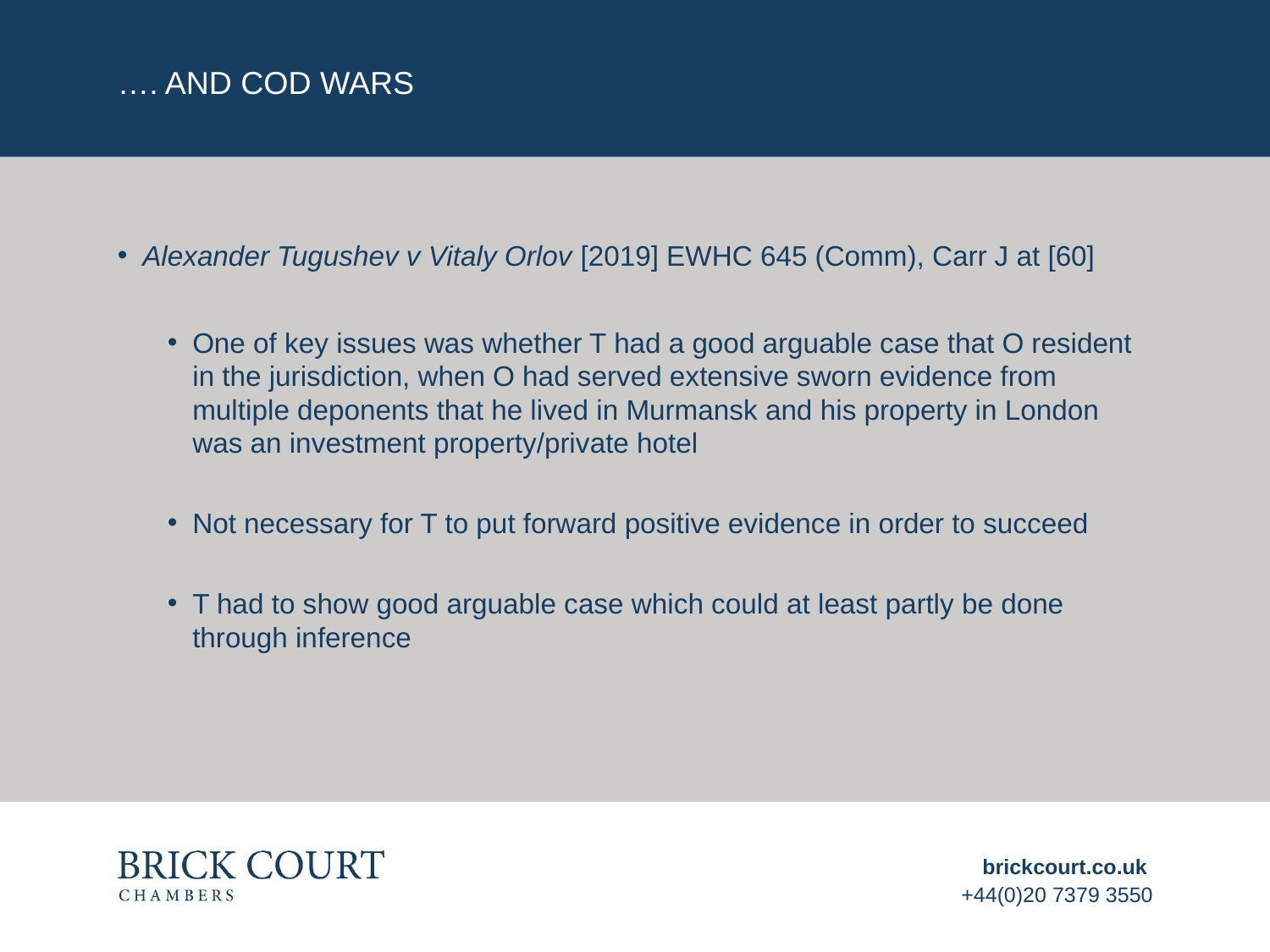

# …. And Cod Wars
Alexander Tugushev v Vitaly Orlov [2019] EWHC 645 (Comm), Carr J at [60]

One of key issues was whether T had a good arguable case that O resident in the jurisdiction, when O had served extensive sworn evidence from multiple deponents that he lived in Murmansk and his property in London was an investment property/private hotel

Not necessary for T to put forward positive evidence in order to succeed

T had to show good arguable case which could at least partly be done through inference
brickcourt.co.uk
+44(0)20 7379 3550